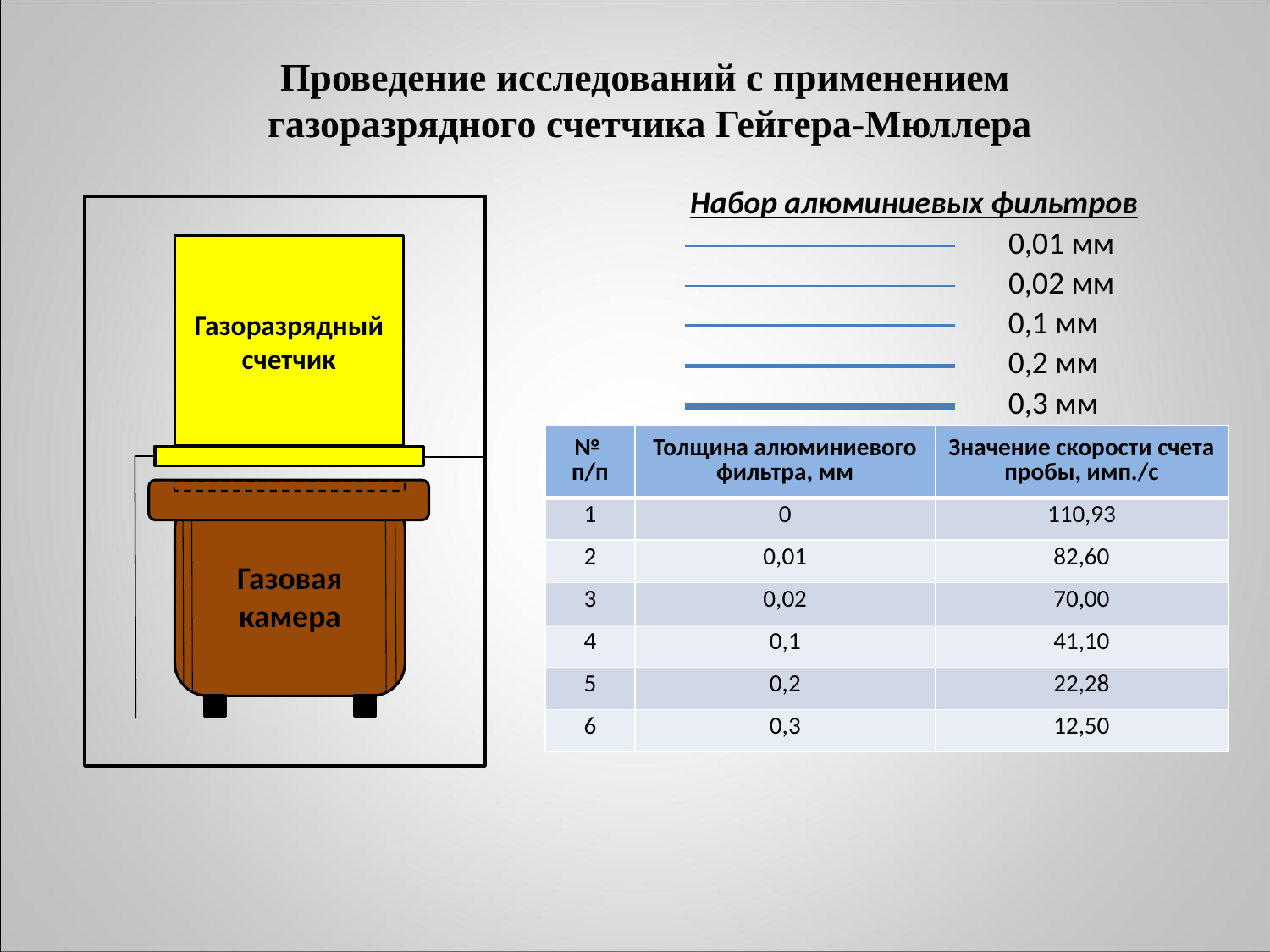

Проведение исследований с применением
газоразрядного счетчика Гейгера-Мюллера
Набор алюминиевых фильтров

Газоразрядный счетчик

Газовая камера

0,01 мм
0,02 мм
0,1 мм
0,2 мм
0,3 мм
| № п/п | Толщина алюминиевого фильтра, мм | Значение скорости счета пробы, имп./с |
| --- | --- | --- |
| 1 | 0 | 110,93 |
| 2 | 0,01 | 82,60 |
| 3 | 0,02 | 70,00 |
| 4 | 0,1 | 41,10 |
| 5 | 0,2 | 22,28 |
| 6 | 0,3 | 12,50 |